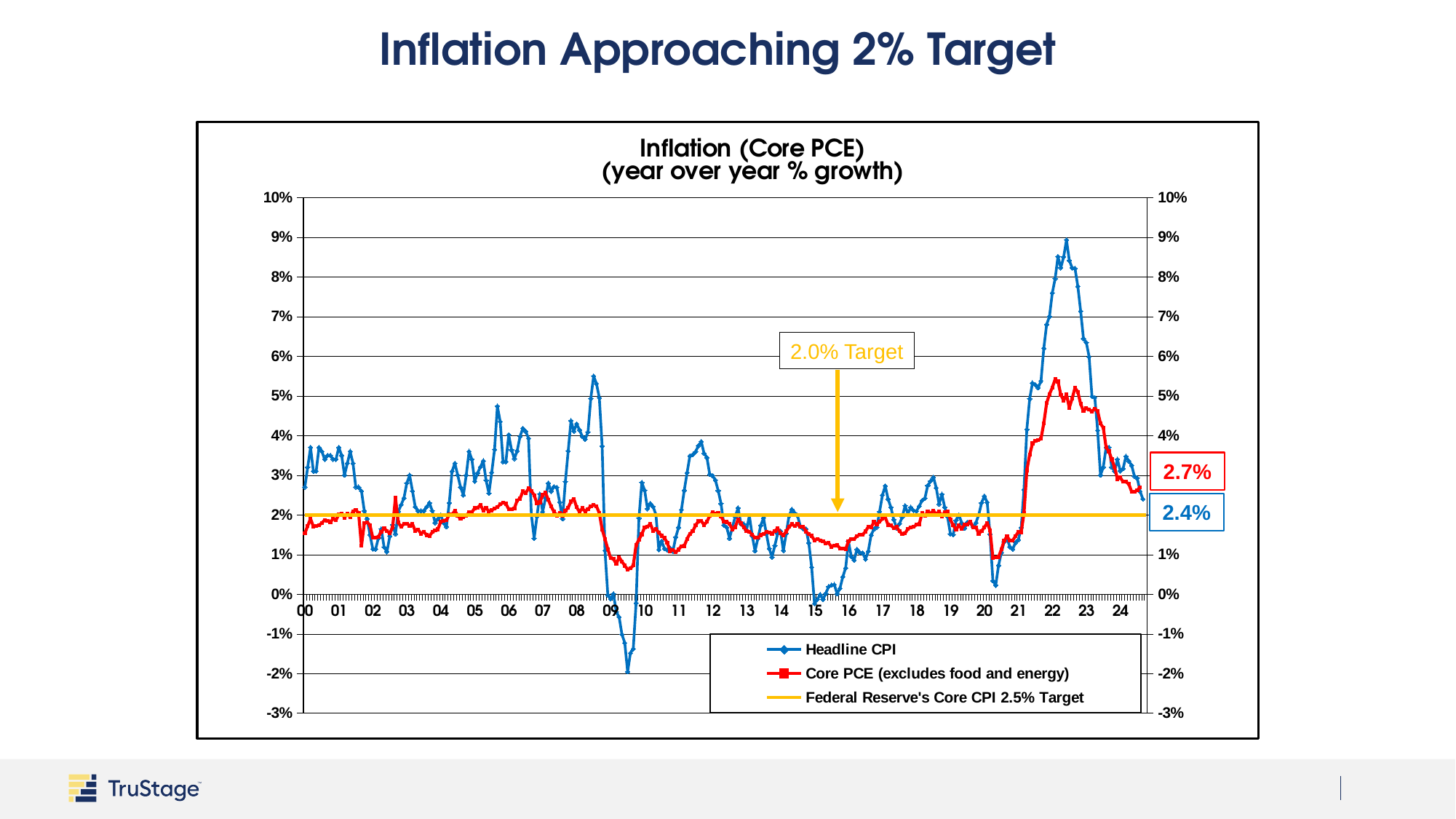

# Inflation Approaching 2% Target

### Chart: Inflation (Core PCE)
(year over year % growth)

| Category | Headline CPI | Core PCE (excludes food and energy) | Federal Reserve's Core CPI 2.5% Target |
|---|---|---|---|
| 00 | 0.027 | 0.0153727 | 0.02 |
|  | 0.032 | 0.017232 | 0.02 |
|  | 0.037 | 0.019004 | 0.02 |
|  | 0.031 | 0.0170687 | 0.02 |
|  | 0.031 | 0.0171788 | 0.02 |
|  | 0.037 | 0.0174227 | 0.02 |
|  | 0.036 | 0.0179088 | 0.02 |
|  | 0.034 | 0.0187201 | 0.02 |
|  | 0.035 | 0.0184945 | 0.02 |
|  | 0.035 | 0.0181866 | 0.02 |
|  | 0.034 | 0.01901 | 0.02 |
|  | 0.034 | 0.0187102 | 0.02 |
| 01 | 0.037 | 0.0200658 | 0.02 |
|  | 0.035 | 0.020348 | 0.02 |
|  | 0.03 | 0.0193223 | 0.02 |
|  | 0.033 | 0.0202682 | 0.02 |
|  | 0.036 | 0.0194132 | 0.02 |
|  | 0.033 | 0.0209271 | 0.02 |
|  | 0.027 | 0.0212265 | 0.02 |
|  | 0.027 | 0.0204193 | 0.02 |
|  | 0.026 | 0.0121799 | 0.02 |
|  | 0.021 | 0.0178741 | 0.02 |
|  | 0.019 | 0.0181382 | 0.02 |
|  | 0.015 | 0.0173824 | 0.02 |
| 02 | 0.011389522 | 0.0141926 | 0.02 |
|  | 0.011363636 | 0.0143266 | 0.02 |
|  | 0.014196479 | 0.0144828 | 0.02 |
|  | 0.016421291 | 0.0157045 | 0.02 |
|  | 0.011837655 | 0.0166036 | 0.02 |
|  | 0.010686164 | 0.0159335 | 0.02 |
|  | 0.014664411 | 0.0153704 | 0.02 |
|  | 0.017474634 | 0.0168798 | 0.02 |
|  | 0.015160022 | 0.0243474 | 0.02 |
|  | 0.020833333 | 0.018045 | 0.02 |
|  | 0.022535211 | 0.0169805 | 0.02 |
|  | 0.024252679 | 0.01769 | 0.02 |
| 03 | 0.028 | 0.0178006 | 0.02 |
|  | 0.03 | 0.0172724 | 0.02 |
|  | 0.026 | 0.0176855 | 0.02 |
|  | 0.022 | 0.0159783 | 0.02 |
|  | 0.021 | 0.0163085 | 0.02 |
|  | 0.021 | 0.0152762 | 0.02 |
|  | 0.021 | 0.0157476 | 0.02 |
|  | 0.022 | 0.0148931 | 0.02 |
|  | 0.023 | 0.0146544 | 0.02 |
|  | 0.021 | 0.0156538 | 0.02 |
|  | 0.018 | 0.0160548 | 0.02 |
|  | 0.019 | 0.0163845 | 0.02 |
| 04 | 0.02 | 0.0182848 | 0.02 |
|  | 0.018 | 0.0185324 | 0.02 |
|  | 0.017 | 0.0186093 | 0.02 |
|  | 0.023 | 0.0201258 | 0.02 |
|  | 0.031 | 0.0200496 | 0.02 |
|  | 0.033 | 0.0210885 | 0.02 |
|  | 0.03 | 0.0197648 | 0.02 |
|  | 0.027 | 0.0190017 | 0.02 |
|  | 0.025 | 0.0194801 | 0.02 |
|  | 0.03 | 0.0198312 | 0.02 |
|  | 0.036 | 0.0206234 | 0.02 |
|  | 0.034 | 0.020656 | 0.02 |
| 05 | 0.028448739 | 0.021711 | 0.02 |
|  | 0.030530262 | 0.0217457 | 0.02 |
|  | 0.032068413 | 0.0225577 | 0.02 |
|  | 0.03361793 | 0.021085 | 0.02 |
|  | 0.02869288 | 0.0217739 | 0.02 |
|  | 0.02541027 | 0.020861 | 0.02 |
|  | 0.030671602 | 0.0211479 | 0.02 |
|  | 0.036469345 | 0.0215899 | 0.02 |
|  | 0.047418335 | 0.0219412 | 0.02 |
|  | 0.043501048 | 0.0226406 | 0.02 |
|  | 0.033385498 | 0.0230622 | 0.02 |
|  | 0.033385498 | 0.0228035 | 0.02 |
| 06 | 0.040187891 | 0.0214322 | 0.02 |
|  | 0.036382536 | 0.0213854 | 0.02 |
|  | 0.034179182 | 0.0216737 | 0.02 |
|  | 0.036138358 | 0.0236125 | 0.02 |
|  | 0.039772727 | 0.0240855 | 0.02 |
|  | 0.041817243 | 0.0259595 | 0.02 |
|  | 0.041046691 | 0.0254578 | 0.02 |
|  | 0.039265681 | 0.0267022 | 0.02 |
|  | 0.020120724 | 0.0260572 | 0.02 |
|  | 0.014063285 | 0.0249713 | 0.02 |
|  | 0.019687027 | 0.022845 | 0.02 |
|  | 0.025239778 | 0.0231574 | 0.02 |
| 07 | 0.020757652 | 0.0250047 | 0.02 |
|  | 0.024202608 | 0.0255669 | 0.02 |
|  | 0.027981973 | 0.0237836 | 0.02 |
|  | 0.025929248 | 0.022114 | 0.02 |
|  | 0.027098857 | 0.0207644 | 0.02 |
|  | 0.026927651 | 0.0198735 | 0.02 |
|  | 0.023178906 | 0.0204052 | 0.02 |
|  | 0.018974485 | 0.0198579 | 0.02 |
|  | 0.028338264 | 0.0210237 | 0.02 |
|  | 0.036106984 | 0.0218411 | 0.02 |
|  | 0.043732673 | 0.0233539 | 0.02 |
|  | 0.041088134 | 0.0240451 | 0.02 |
| 08 | 0.042946957 | 0.0219313 | 0.02 |
|  | 0.041429593 | 0.0207203 | 0.02 |
|  | 0.039749036 | 0.0216881 | 0.02 |
|  | 0.03903761 | 0.0208327 | 0.02 |
|  | 0.040884138 | 0.0214908 | 0.02 |
|  | 0.049359661 | 0.0221479 | 0.02 |
|  | 0.054975121 | 0.0224496 | 0.02 |
|  | 0.053080172 | 0.0221788 | 0.02 |
|  | 0.049533199 | 0.0204402 | 0.02 |
|  | 0.037310579 | 0.0163419 | 0.02 |
|  | 0.010999175 | 0.0139003 | 0.02 |
|  | -0.00022228 | 0.0113715 | 0.02 |
| 09 | -0.00113586 | 0.0090557 | 0.02 |
|  | 8.46314e-05 | 0.0088764 | 0.02 |
|  | -0.004464788 | 0.0076254 | 0.02 |
|  | -0.005763244 | 0.0092897 | 0.02 |
|  | -0.010157615 | 0.0082224 | 0.02 |
|  | -0.012291746 | 0.007198 | 0.02 |
|  | -0.01958761 | 0.0062552 | 0.02 |
|  | -0.014838356 | 0.0065114 | 0.02 |
|  | -0.013779429 | 0.0072427 | 0.02 |
|  | -0.002239683 | 0.0123946 | 0.02 |
|  | 0.019145872 | 0.0137415 | 0.02 |
|  | 0.028141231 | 0.0151008 | 0.02 |
| 10 | 0.026211114 | 0.0169024 | 0.02 |
|  | 0.021513364 | 0.0169841 | 0.02 |
|  | 0.022861714 | 0.017774 | 0.02 |
|  | 0.022067708 | 0.0160178 | 0.02 |
|  | 0.020035489 | 0.0163633 | 0.02 |
|  | 0.011215606 | 0.0155647 | 0.02 |
|  | 0.013407785 | 0.0147008 | 0.02 |
|  | 0.011501775 | 0.0141758 | 0.02 |
|  | 0.011183122 | 0.0129787 | 0.02 |
|  | 0.011666951 | 0.0107933 | 0.02 |
|  | 0.010845448 | 0.0112109 | 0.02 |
|  | 0.01437793 | 0.0105559 | 0.02 |
| 11 | 0.016828515 | 0.0112473 | 0.02 |
|  | 0.021276596 | 0.0121307 | 0.02 |
|  | 0.026183213 | 0.0121436 | 0.02 |
|  | 0.030620553 | 0.0139514 | 0.02 |
|  | 0.034879654 | 0.0152405 | 0.02 |
|  | 0.035184324 | 0.015854 | 0.02 |
|  | 0.035909101 | 0.017344 | 0.02 |
|  | 0.03743983 | 0.0183922 | 0.02 |
|  | 0.038488146 | 0.0185057 | 0.02 |
|  | 0.035501176 | 0.0174459 | 0.02 |
|  | 0.034459675 | 0.0182785 | 0.02 |
|  | 0.030266882 | 0.0197581 | 0.02 |
| 12 | 0.029894008 | 0.02061 | 0.02 |
|  | 0.028755678 | 0.0202457 | 0.02 |
|  | 0.026102473 | 0.0204406 | 0.02 |
|  | 0.022815317 | 0.0196475 | 0.02 |
|  | 0.017414584 | 0.0182547 | 0.02 |
|  | 0.016834118 | 0.018194 | 0.02 |
|  | 0.01404052 | 0.01774 | 0.02 |
|  | 0.016936333 | 0.0163545 | 0.02 |
|  | 0.01953449 | 0.0169216 | 0.02 |
|  | 0.021736159 | 0.0188909 | 0.02 |
|  | 0.017807067 | 0.0178391 | 0.02 |
|  | 0.017697946 | 0.0168903 | 0.02 |
| 13 | 0.016179383 | 0.0159435 | 0.02 |
|  | 0.019791051 | 0.0157504 | 0.02 |
|  | 0.014764098 | 0.0149606 | 0.02 |
|  | 0.010908837 | 0.0142061 | 0.02 |
|  | 0.014008786 | 0.0142718 | 0.02 |
|  | 0.017307743 | 0.0148874 | 0.02 |
|  | 0.019231442 | 0.015132 | 0.02 |
|  | 0.015231981 | 0.0156718 | 0.02 |
|  | 0.011548913 | 0.0155527 | 0.02 |
|  | 0.009329381 | 0.0152565 | 0.02 |
|  | 0.01226633 | 0.0159358 | 0.02 |
|  | 0.01527913 | 0.0165799 | 0.02 |
| 14 | 0.015917457 | 0.0154157 | 0.02 |
|  | 0.010966354 | 0.014823 | 0.02 |
|  | 0.015264053 | 0.0158184 | 0.02 |
|  | 0.019717532 | 0.0169627 | 0.02 |
|  | 0.021380232 | 0.0176653 | 0.02 |
|  | 0.02048731 | 0.0171731 | 0.02 |
|  | 0.019812859 | 0.017742 | 0.02 |
|  | 0.017119869 | 0.0169445 | 0.02 |
|  | 0.016481801 | 0.017063 | 0.02 |
|  | 0.016459815 | 0.0158212 | 0.02 |
|  | 0.012942343 | 0.0151281 | 0.02 |
|  | 0.00676191 | 0.0146971 | 0.02 |
| 15 | -0.0024 | 0.0135708 | 0.02 |
|  | -0.0013 | 0.0139625 | 0.02 |
|  | -0.0001 | 0.0135951 | 0.02 |
|  | -0.0013 | 0.0133847 | 0.02 |
|  | 0.0002 | 0.0128468 | 0.02 |
|  | 0.0019 | 0.0128998 | 0.02 |
|  | 0.0023 | 0.0119378 | 0.02 |
|  | 0.0024 | 0.0122911 | 0.02 |
|  | 0.0001 | 0.0123435 | 0.02 |
|  | 0.0015 | 0.0115798 | 0.02 |
|  | 0.0044 | 0.0115674 | 0.02 |
|  | 0.0066 | 0.0112869 | 0.02 |
| 16 | 0.0133 | 0.0133698 | 0.02 |
|  | 0.0095 | 0.0139434 | 0.02 |
|  | 0.0086 | 0.0138451 | 0.02 |
|  | 0.0113 | 0.0146754 | 0.02 |
|  | 0.0105 | 0.0149734 | 0.02 |
|  | 0.0104 | 0.0149841 | 0.02 |
|  | 0.0088 | 0.0158122 | 0.02 |
|  | 0.0108 | 0.0169757 | 0.02 |
|  | 0.0149 | 0.0168394 | 0.02 |
|  | 0.0164 | 0.0182011 | 0.02 |
|  | 0.0169 | 0.0176196 | 0.02 |
|  | 0.0208 | 0.0182841 | 0.02 |
| 17 | 0.025 | 0.0190202 | 0.02 |
|  | 0.0273 | 0.019408 | 0.02 |
|  | 0.024 | 0.0174657 | 0.02 |
|  | 0.0219 | 0.0173369 | 0.02 |
|  | 0.0188 | 0.0167157 | 0.02 |
|  | 0.0167 | 0.0169594 | 0.02 |
|  | 0.0177 | 0.0158484 | 0.02 |
|  | 0.0195 | 0.0151988 | 0.02 |
|  | 0.0223 | 0.0153501 | 0.02 |
|  | 0.0203 | 0.0165079 | 0.02 |
|  | 0.0219 | 0.0167901 | 0.02 |
|  | 0.0211 | 0.0169552 | 0.02 |
| 18 | 0.0209 | 0.0174899 | 0.02 |
|  | 0.0222 | 0.0176606 | 0.02 |
|  | 0.0236 | 0.0204724 | 0.02 |
|  | 0.0242 | 0.0197919 | 0.02 |
|  | 0.0274 | 0.020767 | 0.02 |
|  | 0.0285 | 0.020366 | 0.02 |
|  | 0.0295 | 0.0211041 | 0.02 |
|  | 0.0268 | 0.0200973 | 0.02 |
|  | 0.0227 | 0.0208936 | 0.02 |
|  | 0.0252 | 0.0196039 | 0.02 |
|  | 0.0219 | 0.0207125 | 0.02 |
|  | 0.0195 | 0.0208475 | 0.02 |
| 19 | 0.0152 | 0.0188302 | 0.02 |
|  | 0.015 | 0.017345 | 0.02 |
|  | 0.0186 | 0.0163195 | 0.02 |
|  | 0.02 | 0.0173121 | 0.02 |
|  | 0.018 | 0.0165248 | 0.02 |
|  | 0.0166 | 0.0175066 | 0.02 |
|  | 0.0181 | 0.0175832 | 0.02 |
|  | 0.018 | 0.0183589 | 0.02 |
|  | 0.017 | 0.0168634 | 0.02 |
|  | 0.018 | 0.0169038 | 0.02 |
|  | 0.02 | 0.0152755 | 0.02 |
|  | 0.023 | 0.0158816 | 0.02 |
| 20 | 0.0247424 | 0.0168625 | 0.02 |
|  | 0.0231451 | 0.0179755 | 0.02 |
|  | 0.015117199999999999 | 0.0161024 | 0.02 |
|  | 0.0033917 | 0.0091178 | 0.02 |
|  | 0.002236 | 0.0093583 | 0.02 |
|  | 0.007278099999999999 | 0.0093839 | 0.02 |
|  | 0.0104679 | 0.0113056 | 0.02 |
|  | 0.0132478 | 0.0134675 | 0.02 |
|  | 0.0140996 | 0.0145987 | 0.02 |
|  | 0.011947000000000001 | 0.0135205 | 0.02 |
|  | 0.011388100000000002 | 0.0135438 | 0.02 |
|  | 0.013001400000000001 | 0.0146313 | 0.02 |
| 21 | 0.0137 | 0.015698 | 0.02 |
|  | 0.0167566 | 0.0156264 | 0.02 |
|  | 0.0263732 | 0.020452 | 0.02 |
|  | 0.0415314 | 0.0312245 | 0.02 |
|  | 0.0492651 | 0.0351714 | 0.02 |
|  | 0.0532451 | 0.0380182 | 0.02 |
|  | 0.0528259 | 0.0386687 | 0.02 |
|  | 0.0520248 | 0.0388198 | 0.02 |
|  | 0.053773 | 0.0391914 | 0.02 |
|  | 0.062 | 0.0430813 | 0.02 |
|  | 0.068 | 0.0481815 | 0.02 |
|  | 0.07 | 0.0504361 | 0.02 |
| 22 | 0.0759528 | 0.05209 | 0.02 |
|  | 0.0795485 | 0.0541857 | 0.02 |
|  | 0.0851522 | 0.0536477 | 0.02 |
|  | 0.0822777 | 0.0502987 | 0.02 |
|  | 0.0850233 | 0.0488154 | 0.02 |
|  | 0.0893299 | 0.0503541 | 0.02 |
|  | 0.0841318 | 0.047033 | 0.02 |
|  | 0.0822736 | 0.0493405 | 0.02 |
|  | 0.0821485 | 0.0520153 | 0.02 |
|  | 0.0776249 | 0.0510304 | 0.02 |
|  | 0.0713535 | 0.047966 | 0.02 |
|  | 0.0644494 | 0.0462007 | 0.02 |
| 23 | 0.0634716 | 0.0468777 | 0.02 |
|  | 0.0598644 | 0.0465492 | 0.02 |
|  | 0.0498692 | 0.0460826 | 0.02 |
|  | 0.0495719 | 0.0467918 | 0.02 |
|  | 0.0412884 | 0.0461596 | 0.02 |
|  | 0.03 | 0.043 | 0.02 |
|  | 0.032 | 0.042 | 0.02 |
|  | 0.037 | 0.037 | 0.02 |
|  | 0.037 | 0.036 | 0.02 |
|  | 0.032 | 0.034 | 0.02 |
|  | 0.031 | 0.032 | 0.02 |
|  | 0.034 | 0.029 | 0.02 |
| 24 | 0.0310598 | 0.0293885 | 0.02 |
2.0% Target
2.7%
2.4%